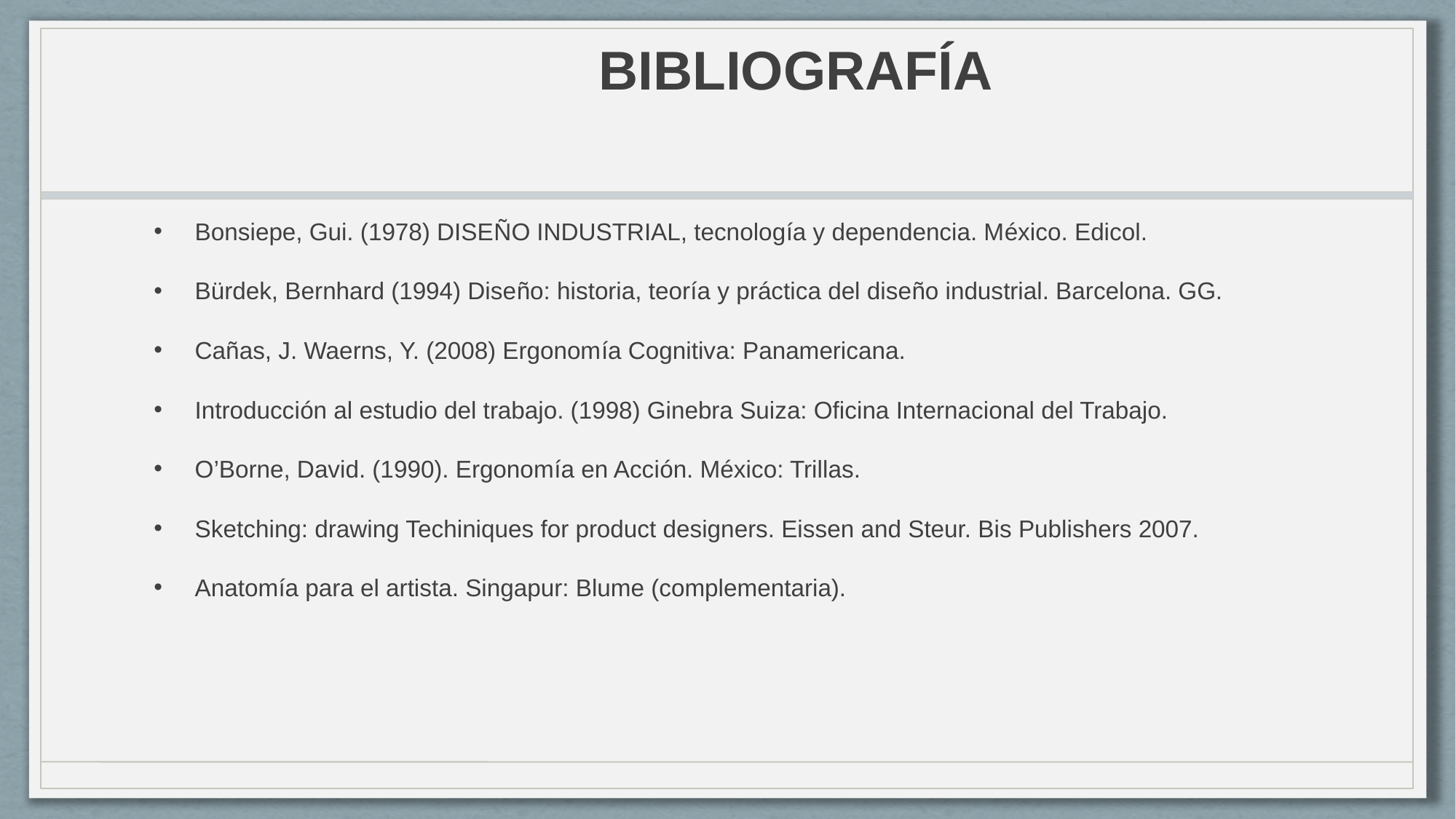

# BIBLIOGRAFÍA

Bonsiepe, Gui. (1978) DISEÑO INDUSTRIAL, tecnología y dependencia. México. Edicol.
Bürdek, Bernhard (1994) Diseño: historia, teoría y práctica del diseño industrial. Barcelona. GG.
Cañas, J. Waerns, Y. (2008) Ergonomía Cognitiva: Panamericana.
Introducción al estudio del trabajo. (1998) Ginebra Suiza: Oficina Internacional del Trabajo.
O’Borne, David. (1990). Ergonomía en Acción. México: Trillas.
Sketching: drawing Techiniques for product designers. Eissen and Steur. Bis Publishers 2007.
Anatomía para el artista. Singapur: Blume (complementaria).